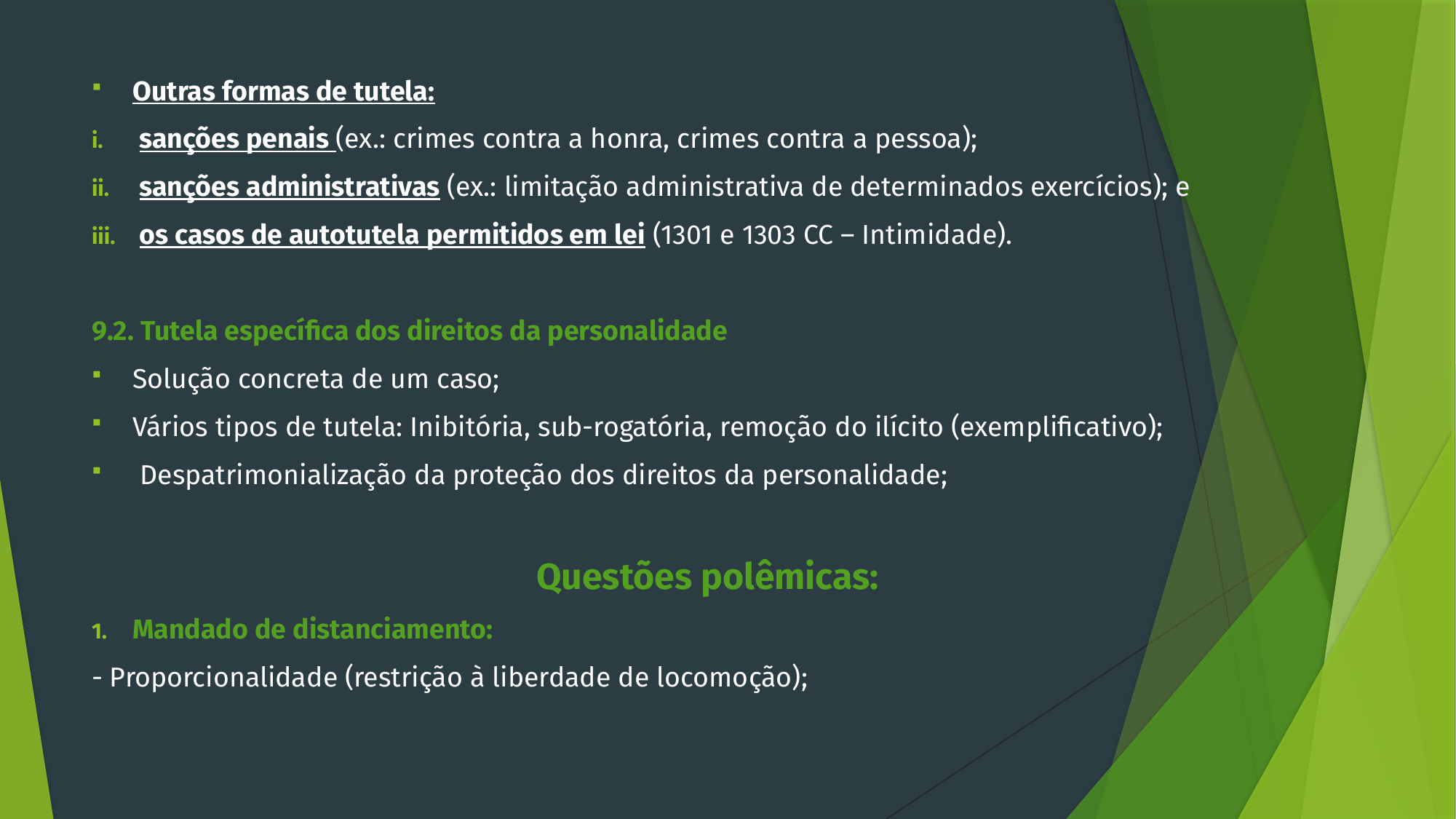

Outras formas de tutela:
sanções penais (ex.: crimes contra a honra, crimes contra a pessoa);
sanções administrativas (ex.: limitação administrativa de determinados exercícios); e
os casos de autotutela permitidos em lei (1301 e 1303 CC – Intimidade).

9.2. Tutela específica dos direitos da personalidade
Solução concreta de um caso;
Vários tipos de tutela: Inibitória, sub-rogatória, remoção do ilícito (exemplificativo);
 Despatrimonialização da proteção dos direitos da personalidade;

Questões polêmicas:
Mandado de distanciamento:
- Proporcionalidade (restrição à liberdade de locomoção);